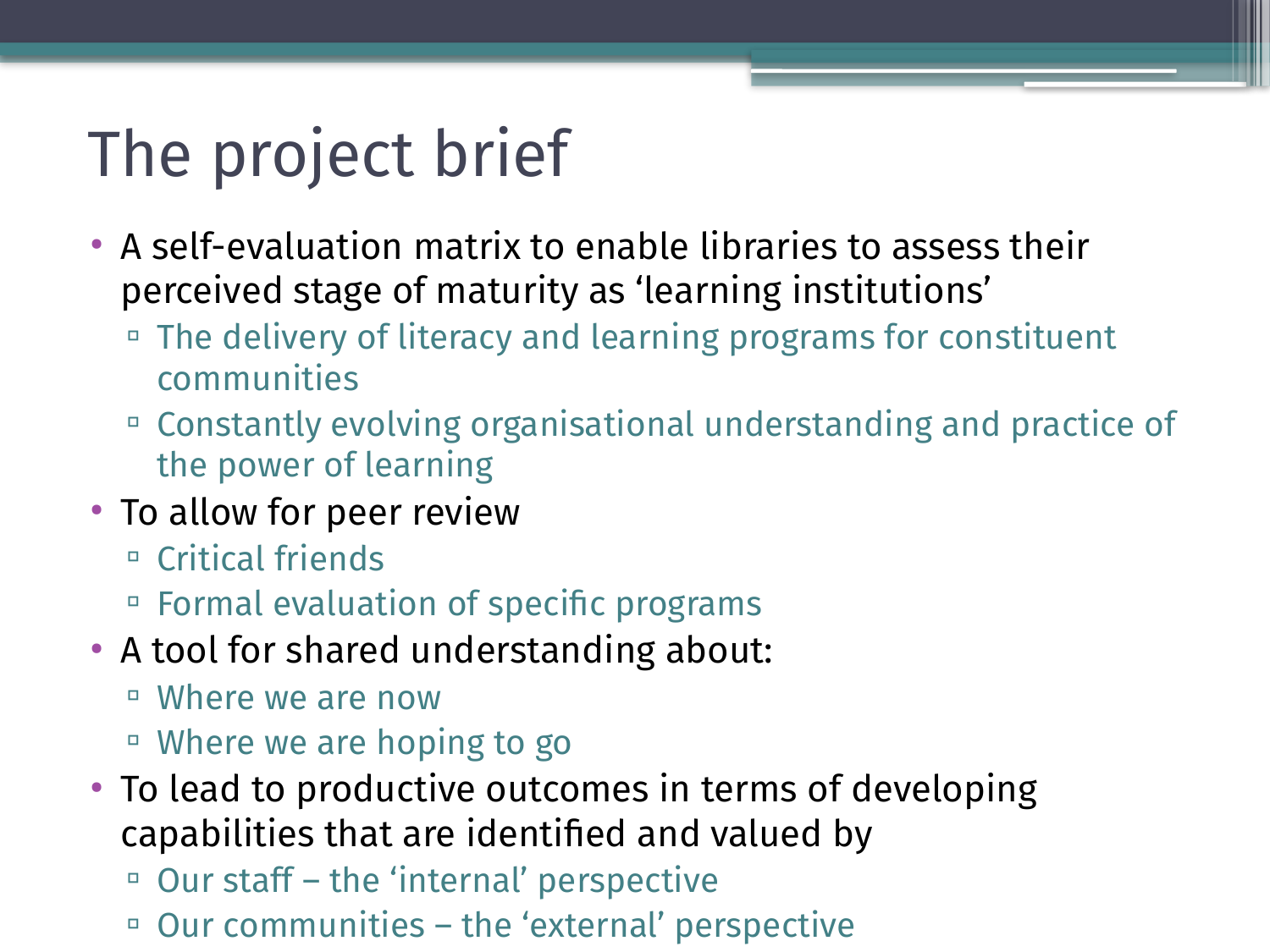

# The project brief
A self-evaluation matrix to enable libraries to assess their perceived stage of maturity as ‘learning institutions’
The delivery of literacy and learning programs for constituent communities
Constantly evolving organisational understanding and practice of the power of learning
To allow for peer review
Critical friends
Formal evaluation of specific programs
A tool for shared understanding about:
Where we are now
Where we are hoping to go
To lead to productive outcomes in terms of developing capabilities that are identified and valued by
Our staff – the ‘internal’ perspective
Our communities – the ‘external’ perspective